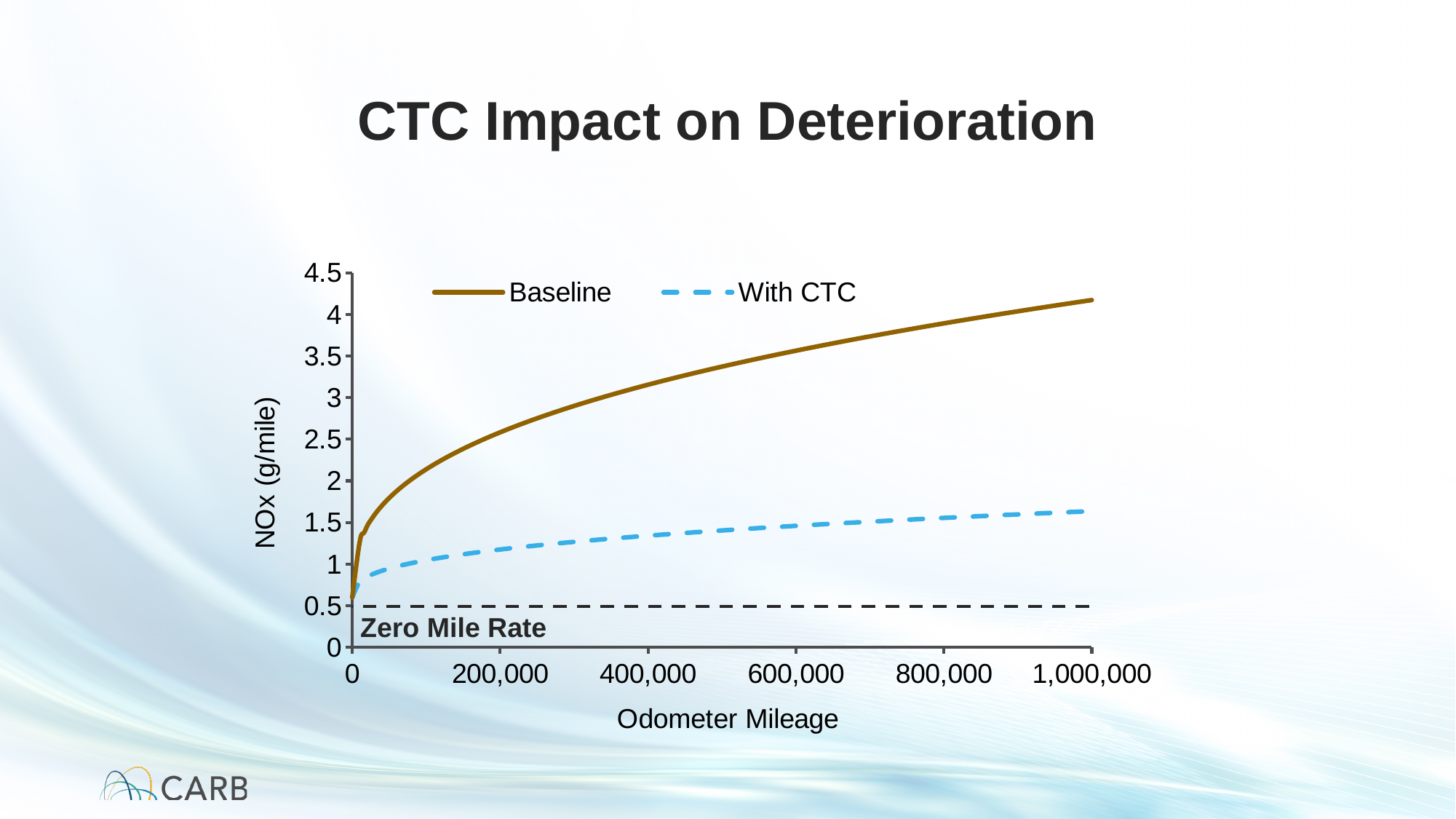

# CTC Impact on Deterioration

### Chart

| Category |  |  |
|---|---|---|
Zero Mile Rate